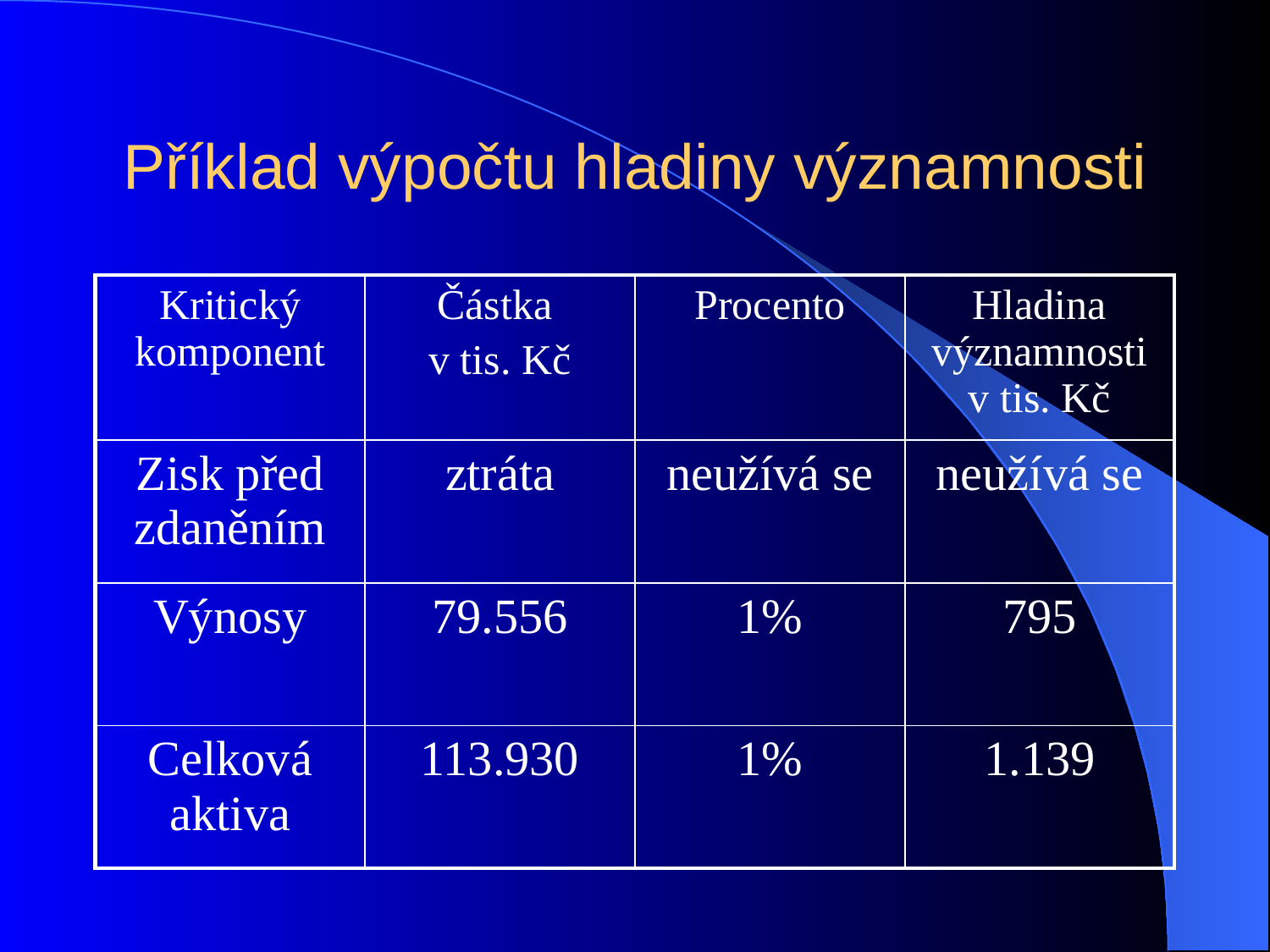

# Příklad výpočtu hladiny významnosti
| Kritický komponent | Částka v tis. Kč | Procento | Hladina významnosti v tis. Kč |
| --- | --- | --- | --- |
| Zisk před zdaněním | ztráta | neužívá se | neužívá se |
| Výnosy | 79.556 | 1% | 795 |
| Celková aktiva | 113.930 | 1% | 1.139 |